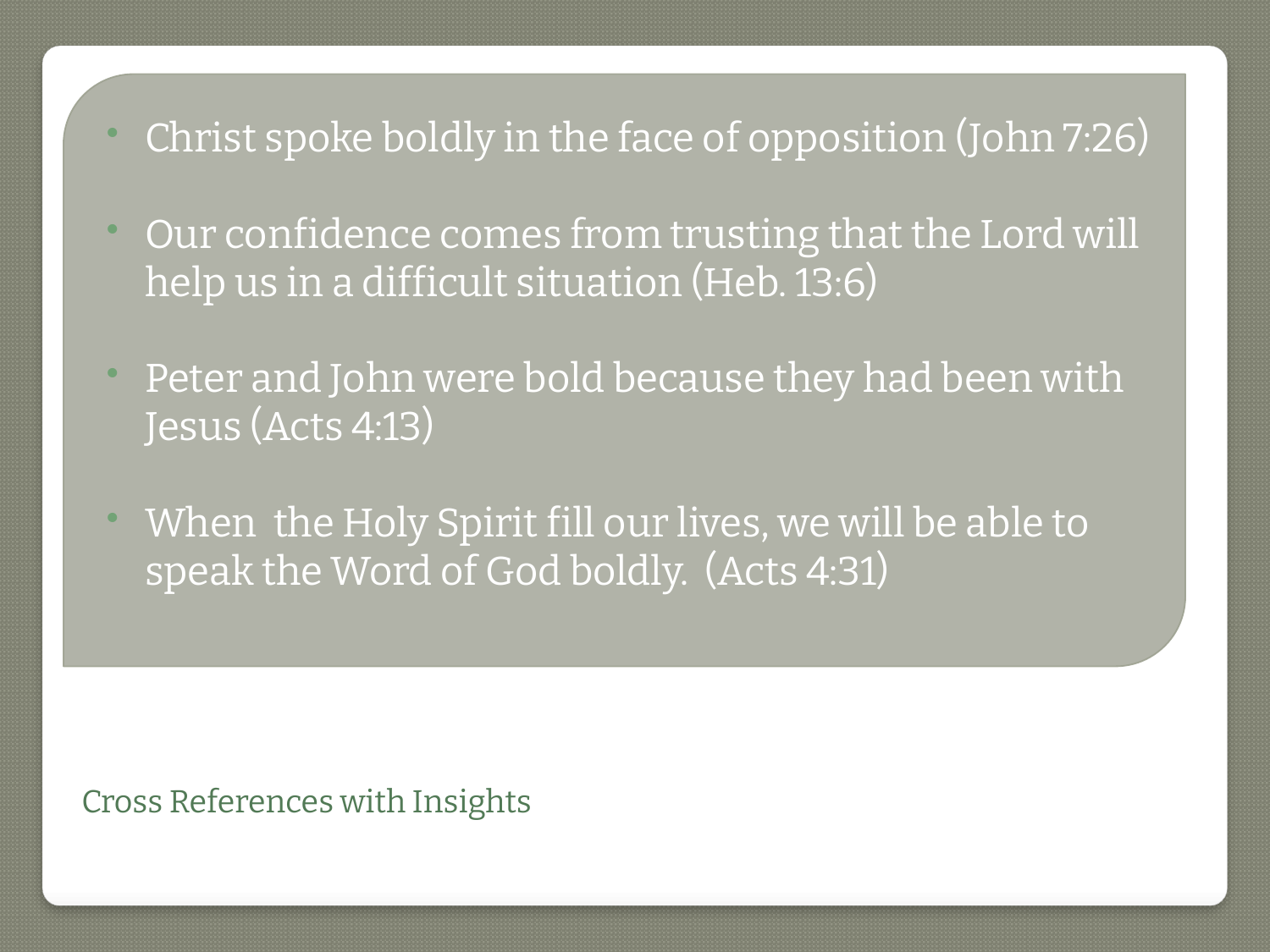

Christ spoke boldly in the face of opposition (John 7:26)

Our confidence comes from trusting that the Lord will help us in a difficult situation (Heb. 13:6)

Peter and John were bold because they had been with Jesus (Acts 4:13)

When  the Holy Spirit fill our lives, we will be able to speak the Word of God boldly.  (Acts 4:31)
#
Cross References with Insights